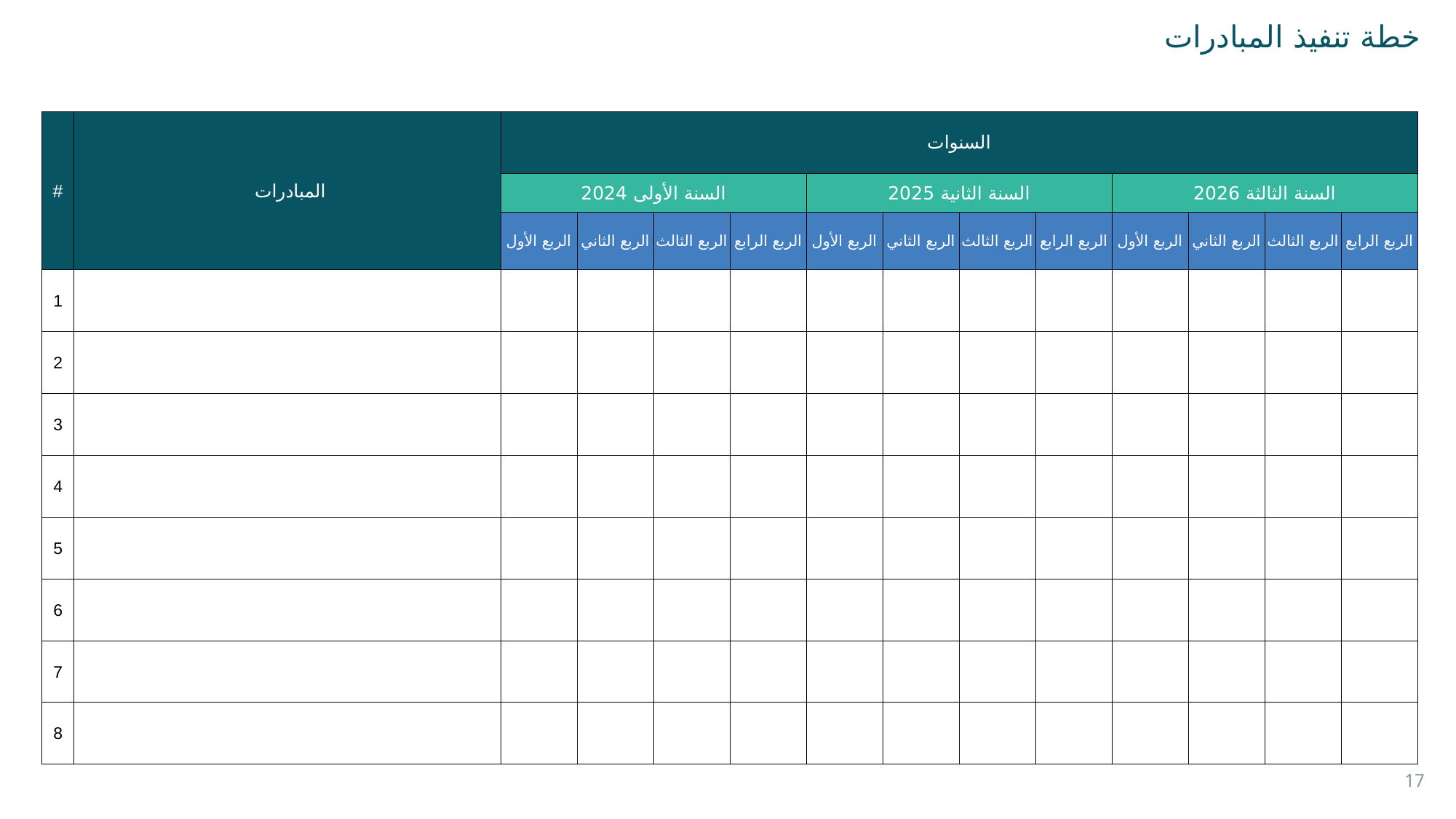

خطة تنفيذ المبادرات
| # | المبادرات | السنوات |  |  |  |  |  |  |  |  |  |  |  |
| --- | --- | --- | --- | --- | --- | --- | --- | --- | --- | --- | --- | --- | --- |
|  |  | السنة الأولى 2024 |  |  |  | السنة الثانية 2025 |  |  |  | السنة الثالثة 2026 |  |  |  |
|  |  | الربع الأول | الربع الثاني | الربع الثالث | الربع الرابع | الربع الأول | الربع الثاني | الربع الثالث | الربع الرابع | الربع الأول | الربع الثاني | الربع الثالث | الربع الرابع |
| 1 |  |  |  |  |  |  |  |  |  |  |  |  |  |
| 2 |  |  |  |  |  |  |  |  |  |  |  |  |  |
| 3 |  |  |  |  |  |  |  |  |  |  |  |  |  |
| 4 |  |  |  |  |  |  |  |  |  |  |  |  |  |
| 5 |  |  |  |  |  |  |  |  |  |  |  |  |  |
| 6 |  |  |  |  |  |  |  |  |  |  |  |  |  |
| 7 |  |  |  |  |  |  |  |  |  |  |  |  |  |
| 8 |  |  |  |  |  |  |  |  |  |  |  |  |  |
17